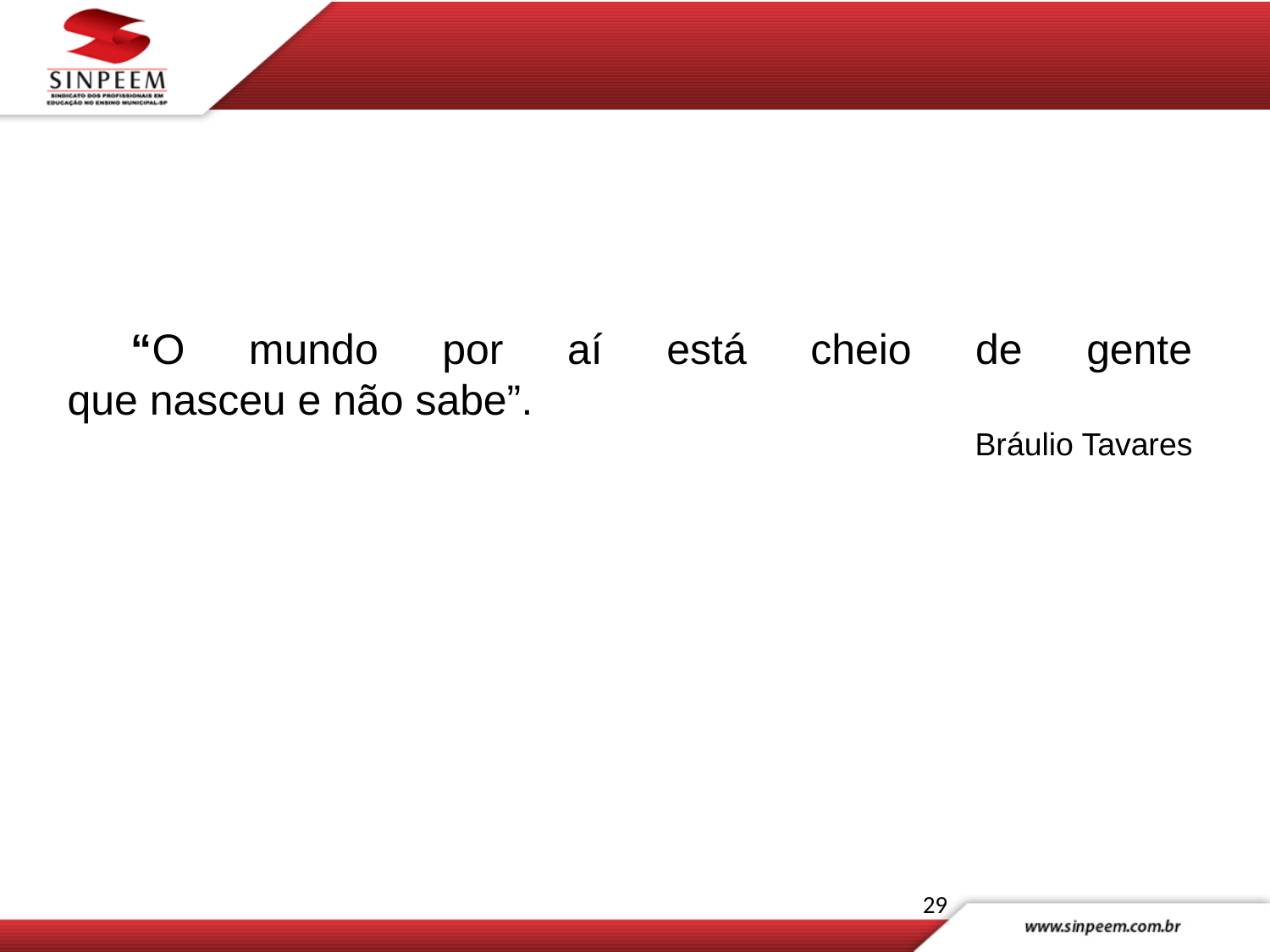

“O mundo por aí está cheio de gente
que nasceu e não sabe”.
Bráulio Tavares
29